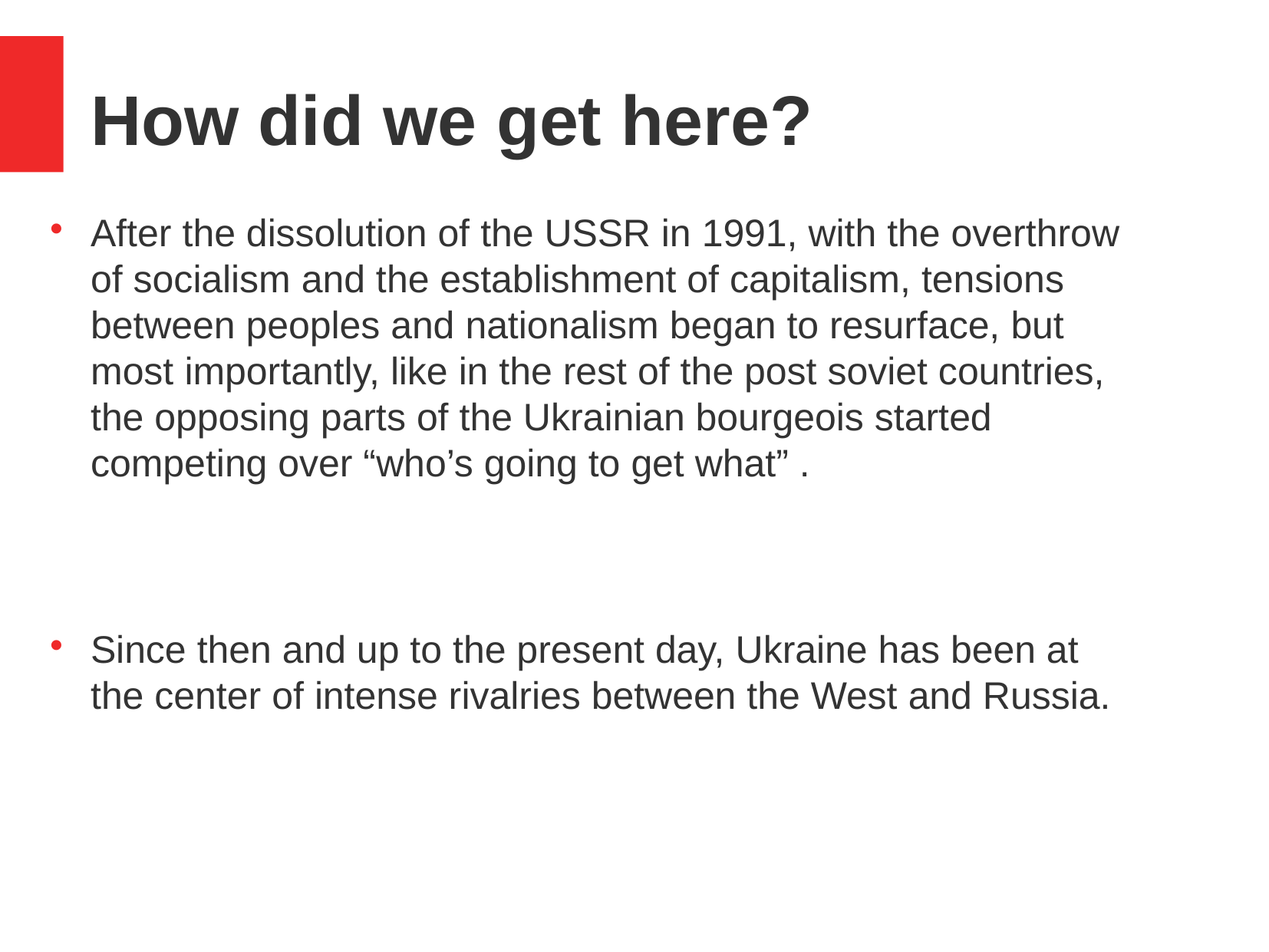

How did we get here?
After the dissolution of the USSR in 1991, with the overthrow of socialism and the establishment of capitalism, tensions between peoples and nationalism began to resurface, but most importantly, like in the rest of the post soviet countries, the opposing parts of the Ukrainian bourgeois started competing over “who’s going to get what” .
Since then and up to the present day, Ukraine has been at the center of intense rivalries between the West and Russia.